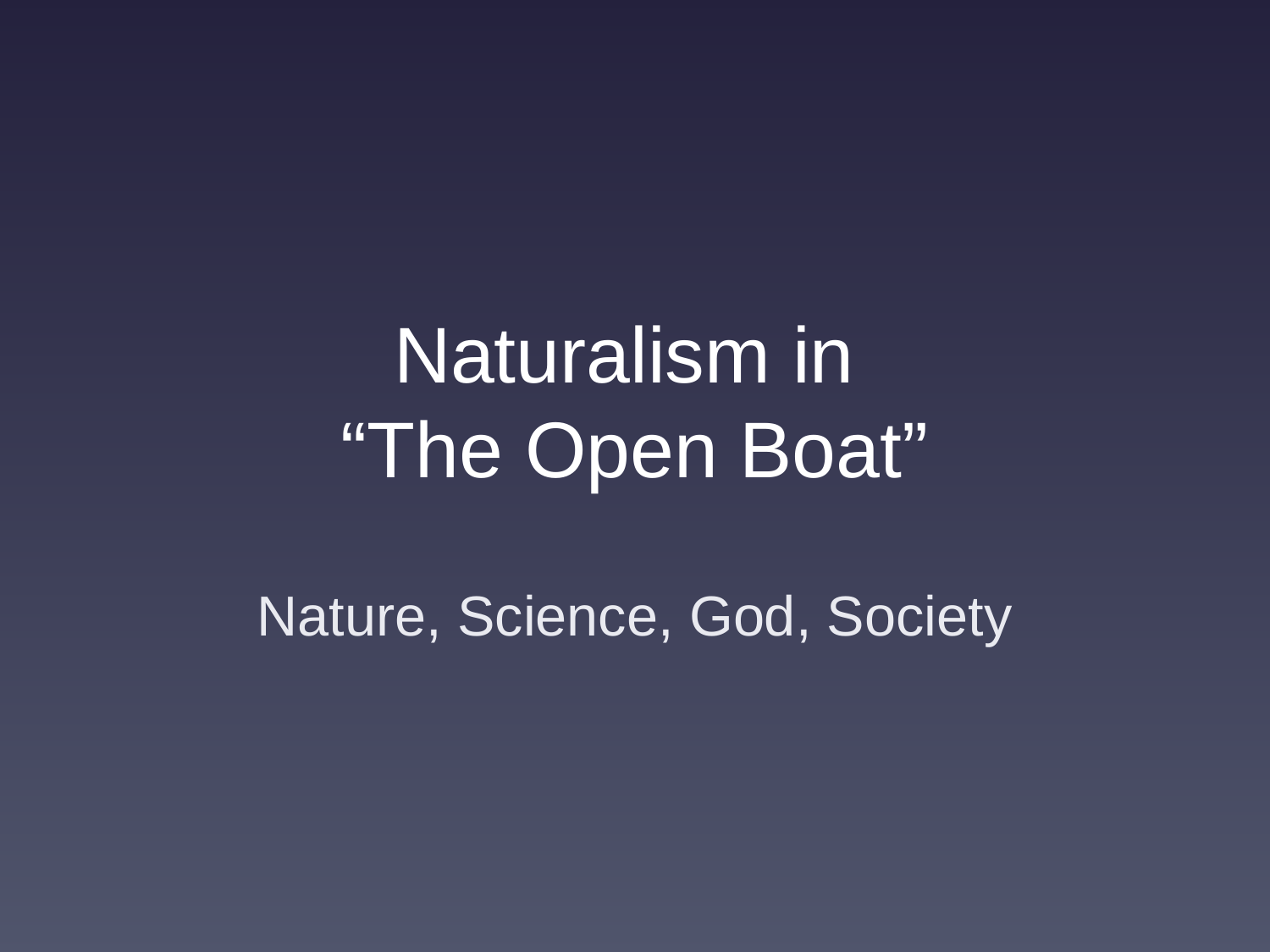

# Naturalism in “The Open Boat”
Nature, Science, God, Society